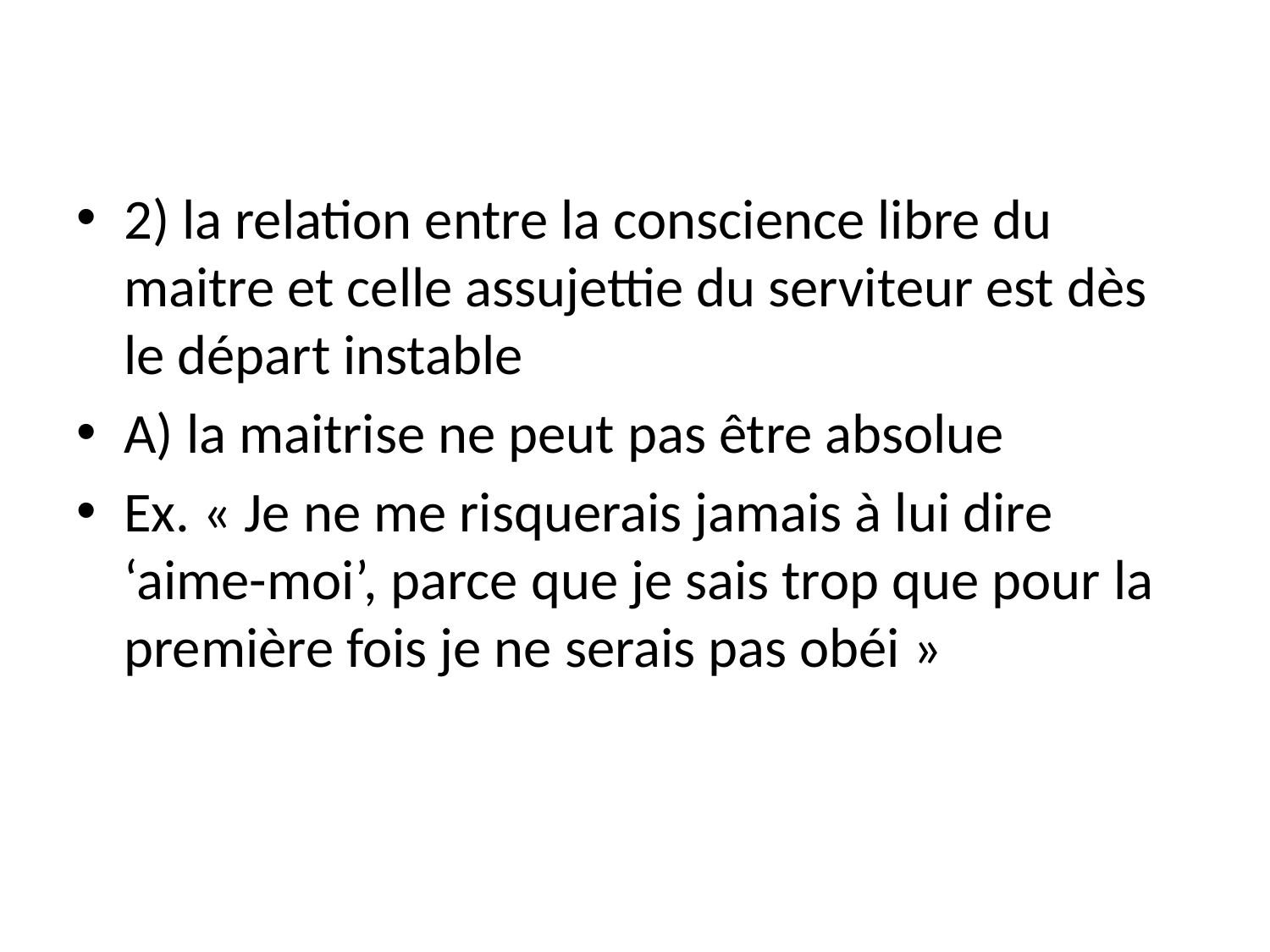

2) la relation entre la conscience libre du maitre et celle assujettie du serviteur est dès le départ instable
A) la maitrise ne peut pas être absolue
Ex. « Je ne me risquerais jamais à lui dire ‘aime-moi’, parce que je sais trop que pour la première fois je ne serais pas obéi »